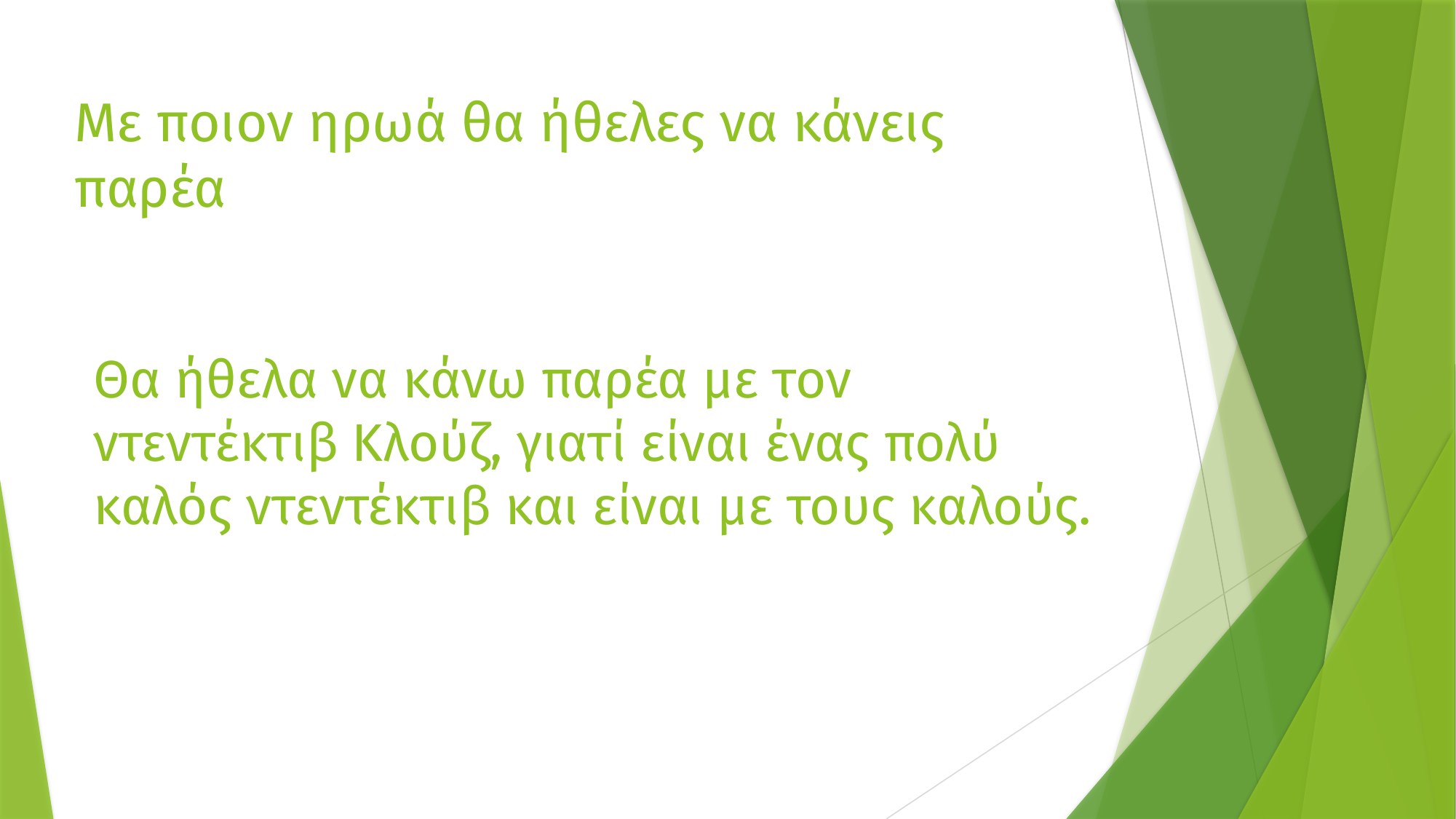

Με ποιον ηρωά θα ήθελες να κάνεις παρέα
# Θα ήθελα να κάνω παρέα με τον ντεντέκτιβ Κλούζ, γιατί είναι ένας πολύ καλός ντεντέκτιβ και είναι με τους καλούς.